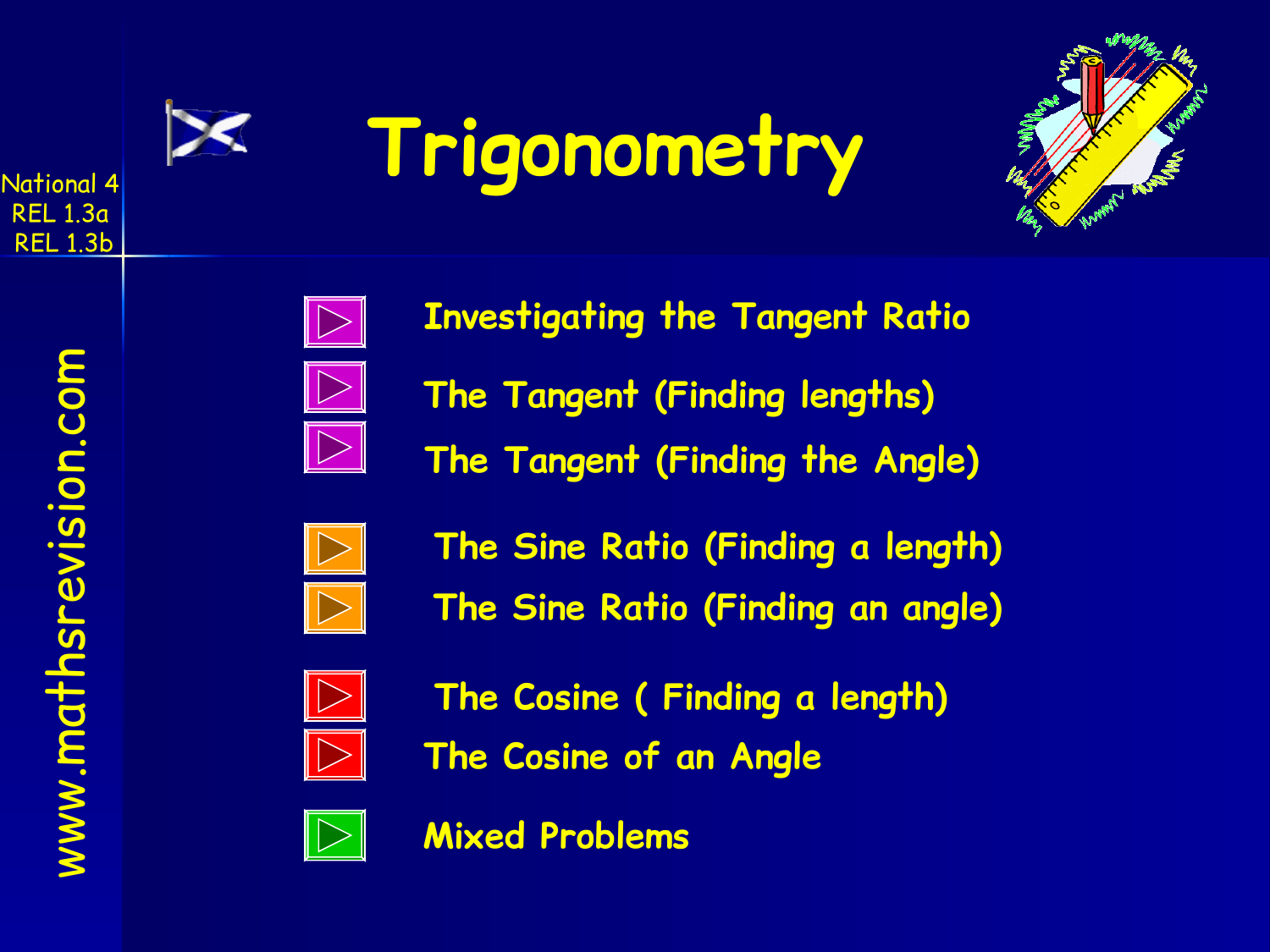

Investigating the Tangent Ratio

The Tangent (Finding lengths)

The Tangent (Finding the Angle)
The Sine Ratio (Finding a length)

The Sine Ratio (Finding an angle)

The Cosine ( Finding a length)

The Cosine of an Angle

Mixed Problems